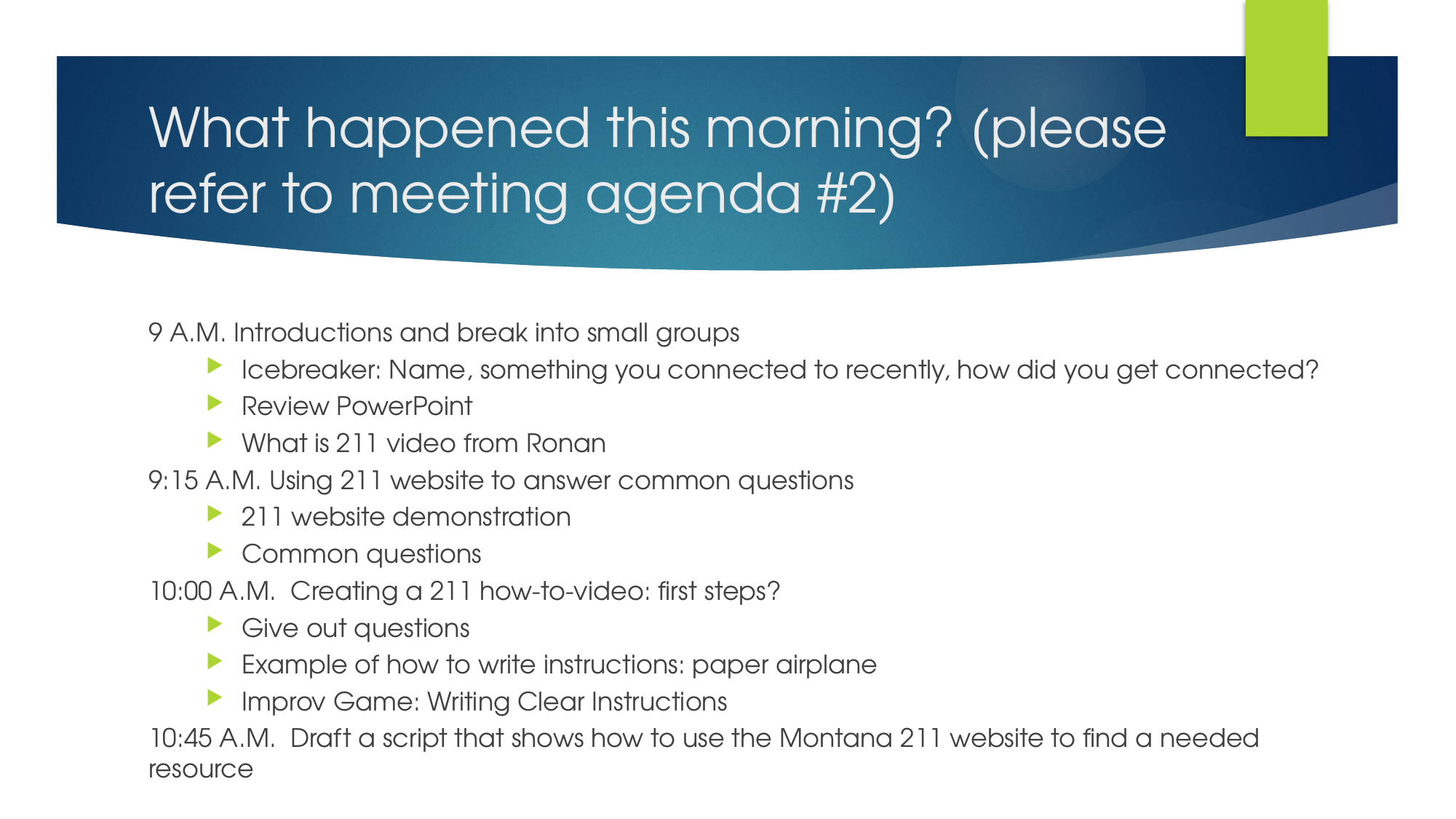

# What happened this morning? (please refer to meeting agenda #2)
9 A.M. Introductions and break into small groups
Icebreaker: Name, something you connected to recently, how did you get connected?
Review PowerPoint
What is 211 video from Ronan
9:15 A.M. Using 211 website to answer common questions
211 website demonstration
Common questions
10:00 A.M.  Creating a 211 how-to-video: first steps?
Give out questions
Example of how to write instructions: paper airplane
Improv Game: Writing Clear Instructions
10:45 A.M.  Draft a script that shows how to use the Montana 211 website to find a needed resource